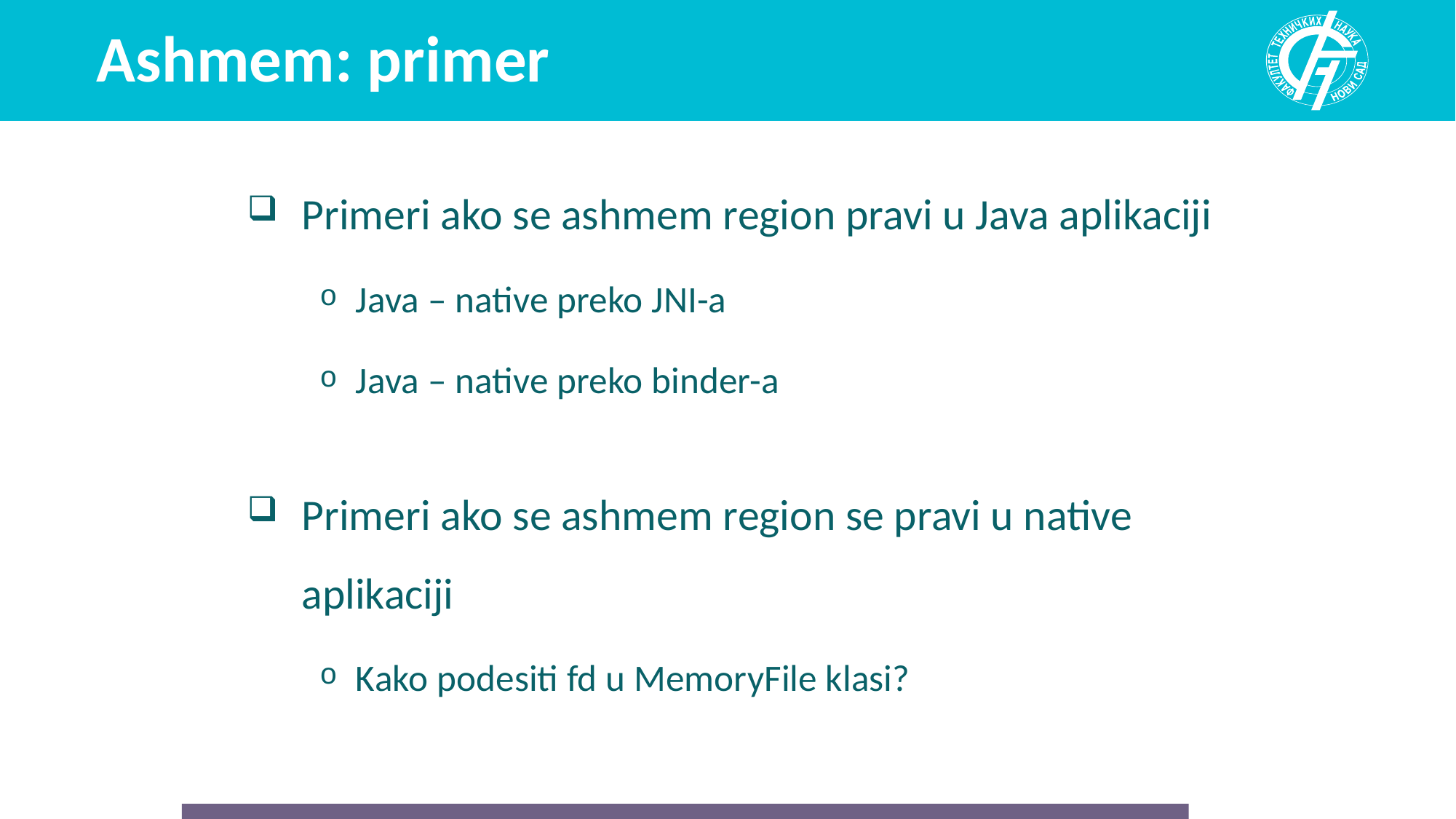

# Ashmem: primer
Primeri ako se ashmem region pravi u Java aplikaciji
Java – native preko JNI-a
Java – native preko binder-a

Primeri ako se ashmem region se pravi u native aplikaciji
Kako podesiti fd u MemoryFile klasi?